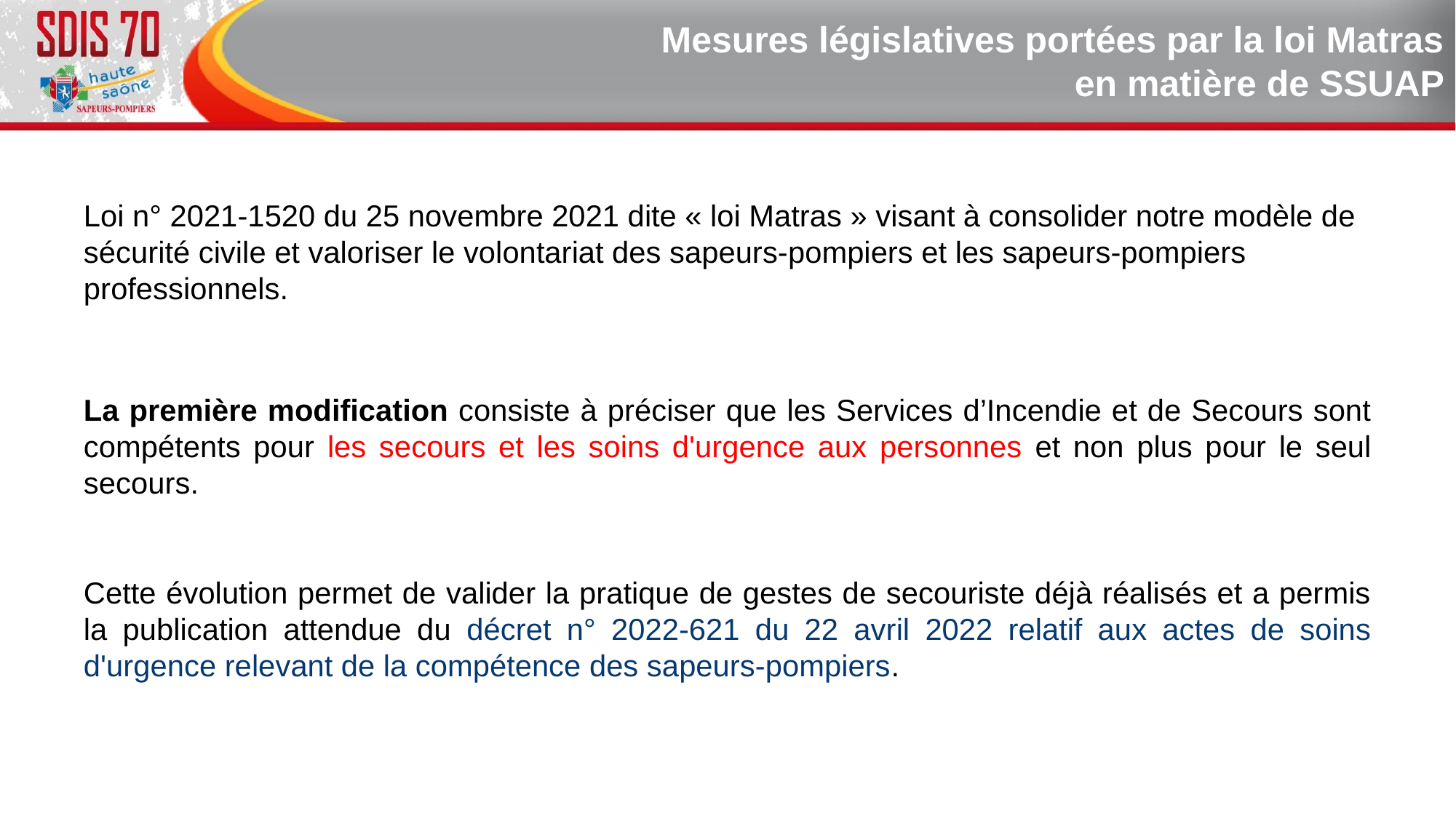

# Mesures législatives portées par la loi Matras en matière de SSUAP
Loi n° 2021-1520 du 25 novembre 2021 dite « loi Matras » visant à consolider notre modèle de sécurité civile et valoriser le volontariat des sapeurs-pompiers et les sapeurs-pompiers professionnels.

La première modification consiste à préciser que les Services d’Incendie et de Secours sont compétents pour les secours et les soins d'urgence aux personnes et non plus pour le seul secours.

Cette évolution permet de valider la pratique de gestes de secouriste déjà réalisés et a permis la publication attendue du décret n° 2022-621 du 22 avril 2022 relatif aux actes de soins d'urgence relevant de la compétence des sapeurs-pompiers.